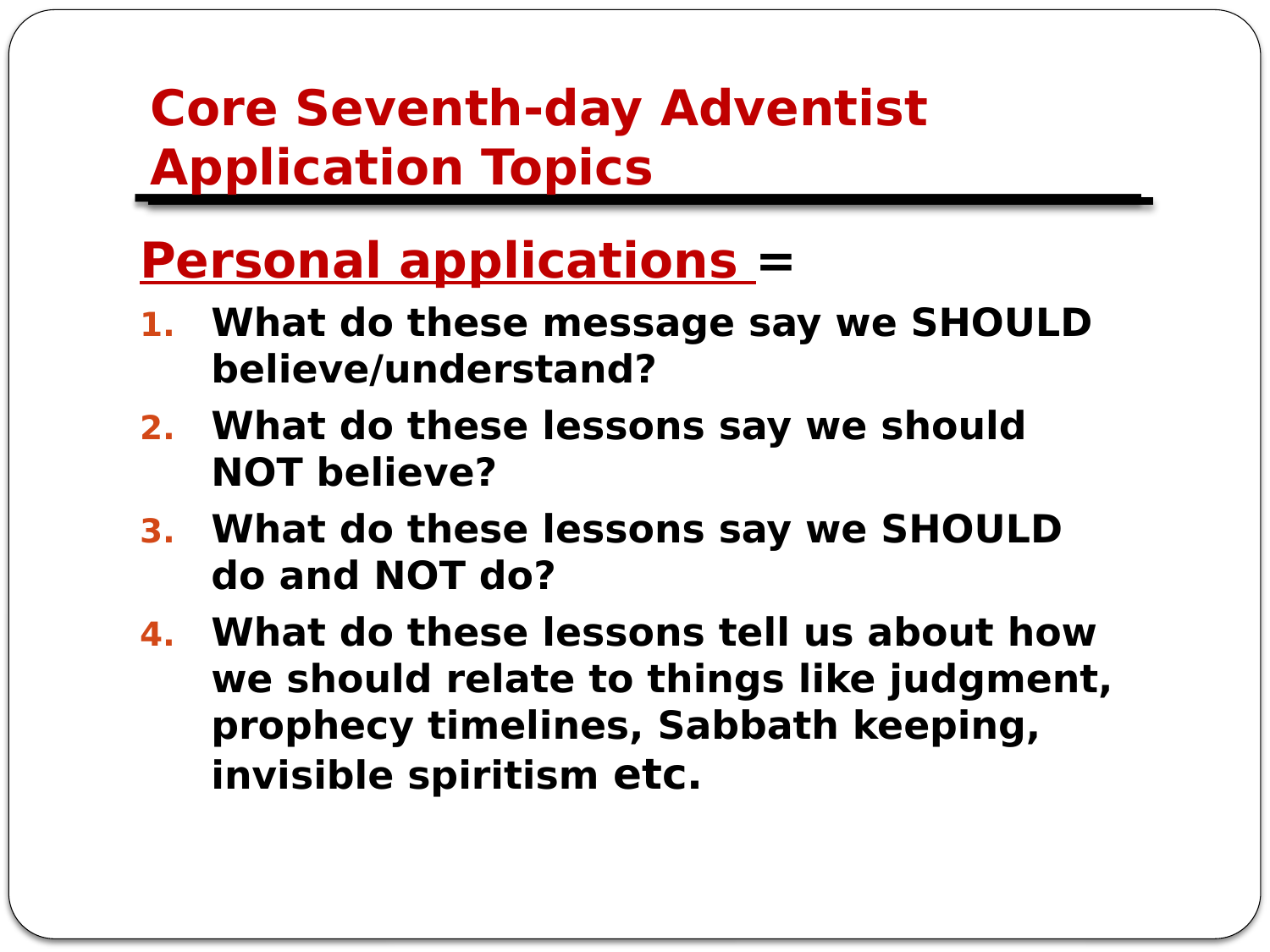

# Core Seventh-day Adventist Application Topics
Personal applications =
What do these message say we SHOULD believe/understand?
What do these lessons say we should NOT believe?
What do these lessons say we SHOULD do and NOT do?
What do these lessons tell us about how we should relate to things like judgment, prophecy timelines, Sabbath keeping, invisible spiritism etc.